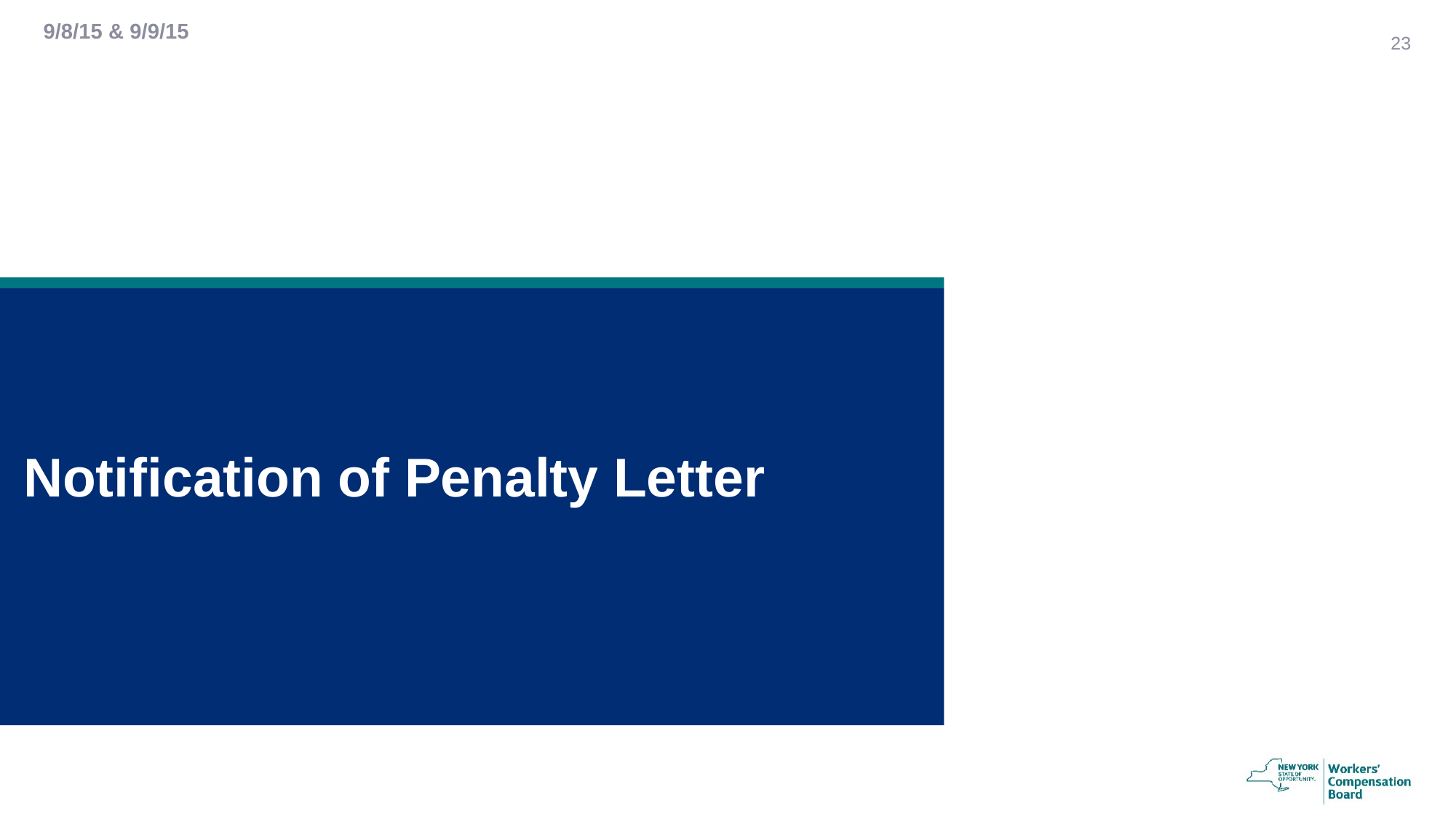

9/8/15 & 9/9/15

23
# Notification of Penalty Letter